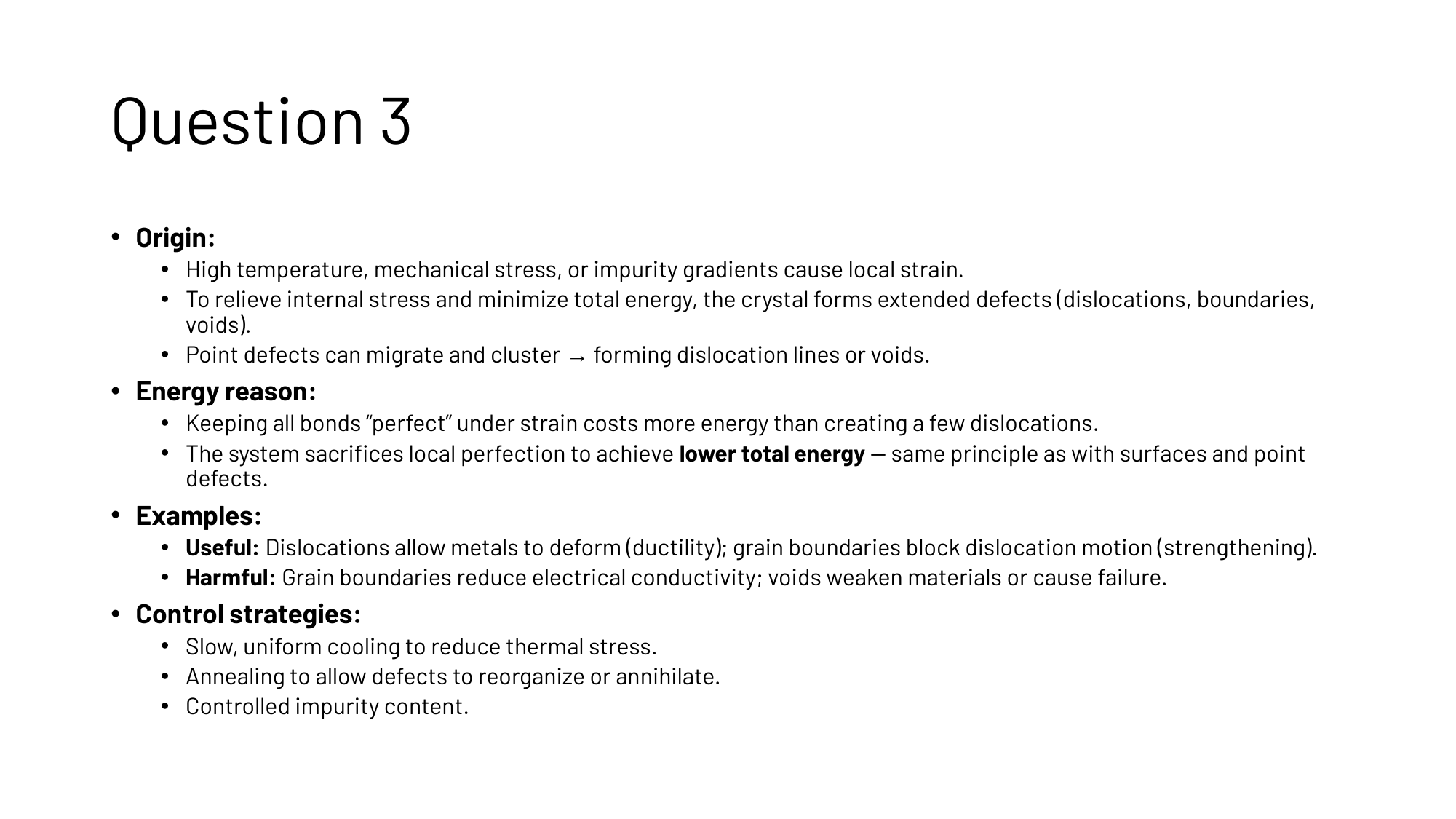

# Question 3
Origin:
High temperature, mechanical stress, or impurity gradients cause local strain.
To relieve internal stress and minimize total energy, the crystal forms extended defects (dislocations, boundaries, voids).
Point defects can migrate and cluster → forming dislocation lines or voids.
Energy reason:
Keeping all bonds “perfect” under strain costs more energy than creating a few dislocations.
The system sacrifices local perfection to achieve lower total energy — same principle as with surfaces and point defects.
Examples:
Useful: Dislocations allow metals to deform (ductility); grain boundaries block dislocation motion (strengthening).
Harmful: Grain boundaries reduce electrical conductivity; voids weaken materials or cause failure.
Control strategies:
Slow, uniform cooling to reduce thermal stress.
Annealing to allow defects to reorganize or annihilate.
Controlled impurity content.